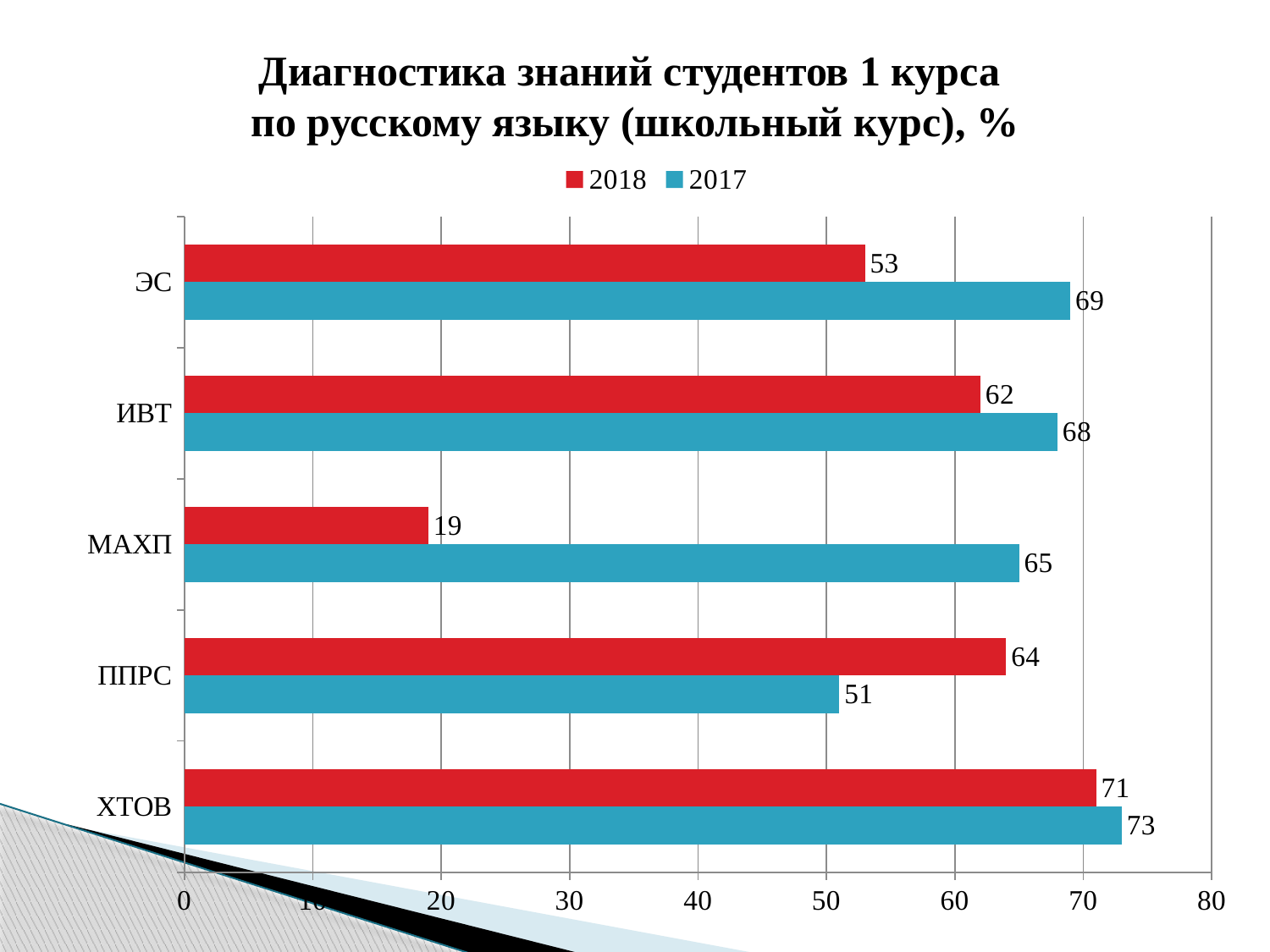

# Диагностика знаний студентов 1 курса по русскому языку (школьный курс), %

### Chart

| Category | 2017 | 2018 |
|---|---|---|
| ХТОВ | 73.0 | 71.0 |
| ППРС | 51.0 | 64.0 |
| МАХП | 65.0 | 19.0 |
| ИВТ | 68.0 | 62.0 |
| ЭС | 69.0 | 53.0 |